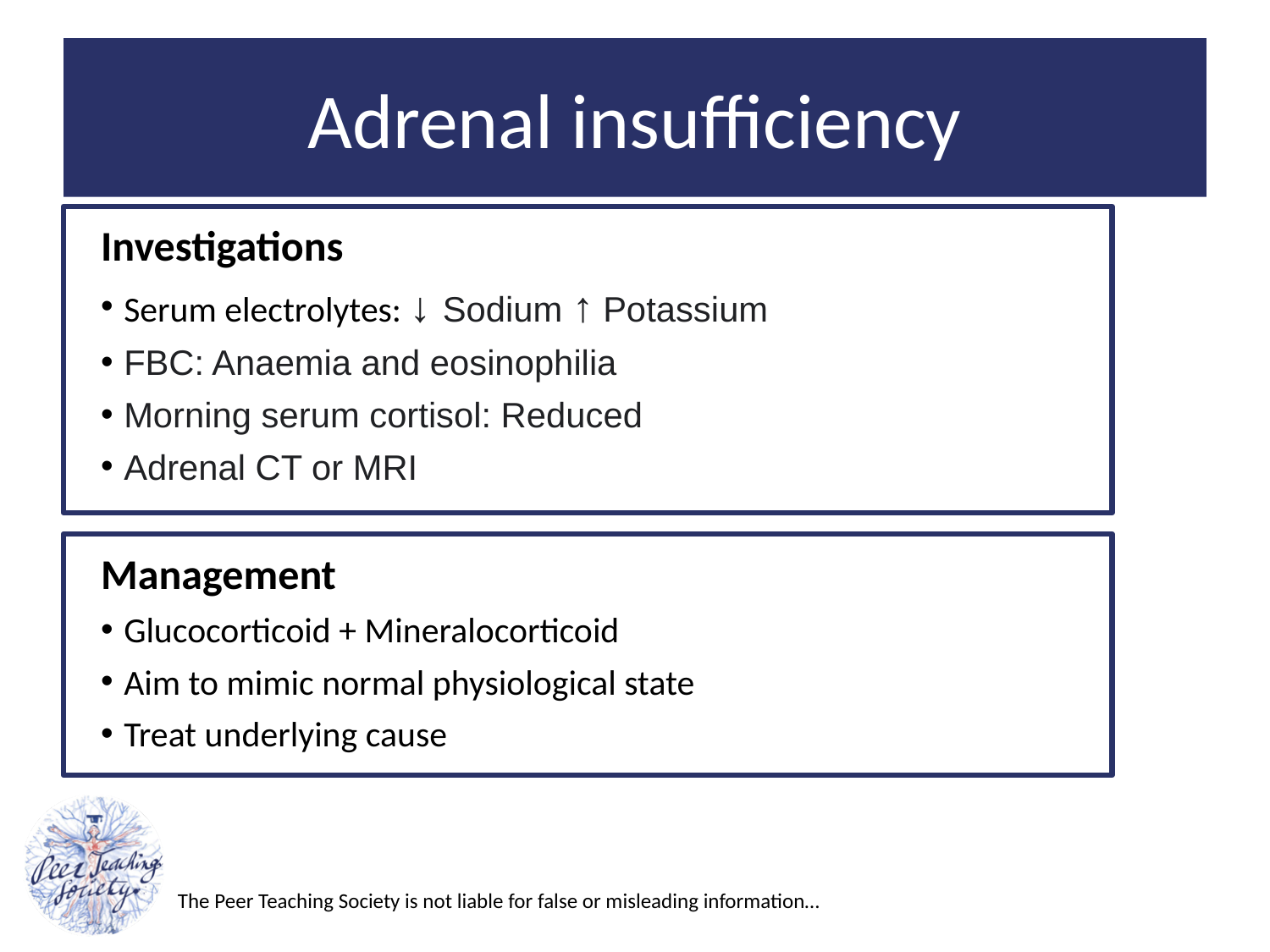

# Adrenal insufficiency
Investigations
Serum electrolytes: ↓ Sodium ↑ Potassium
FBC: Anaemia and eosinophilia
Morning serum cortisol: Reduced
Adrenal CT or MRI
Management
Glucocorticoid + Mineralocorticoid
Aim to mimic normal physiological state
Treat underlying cause